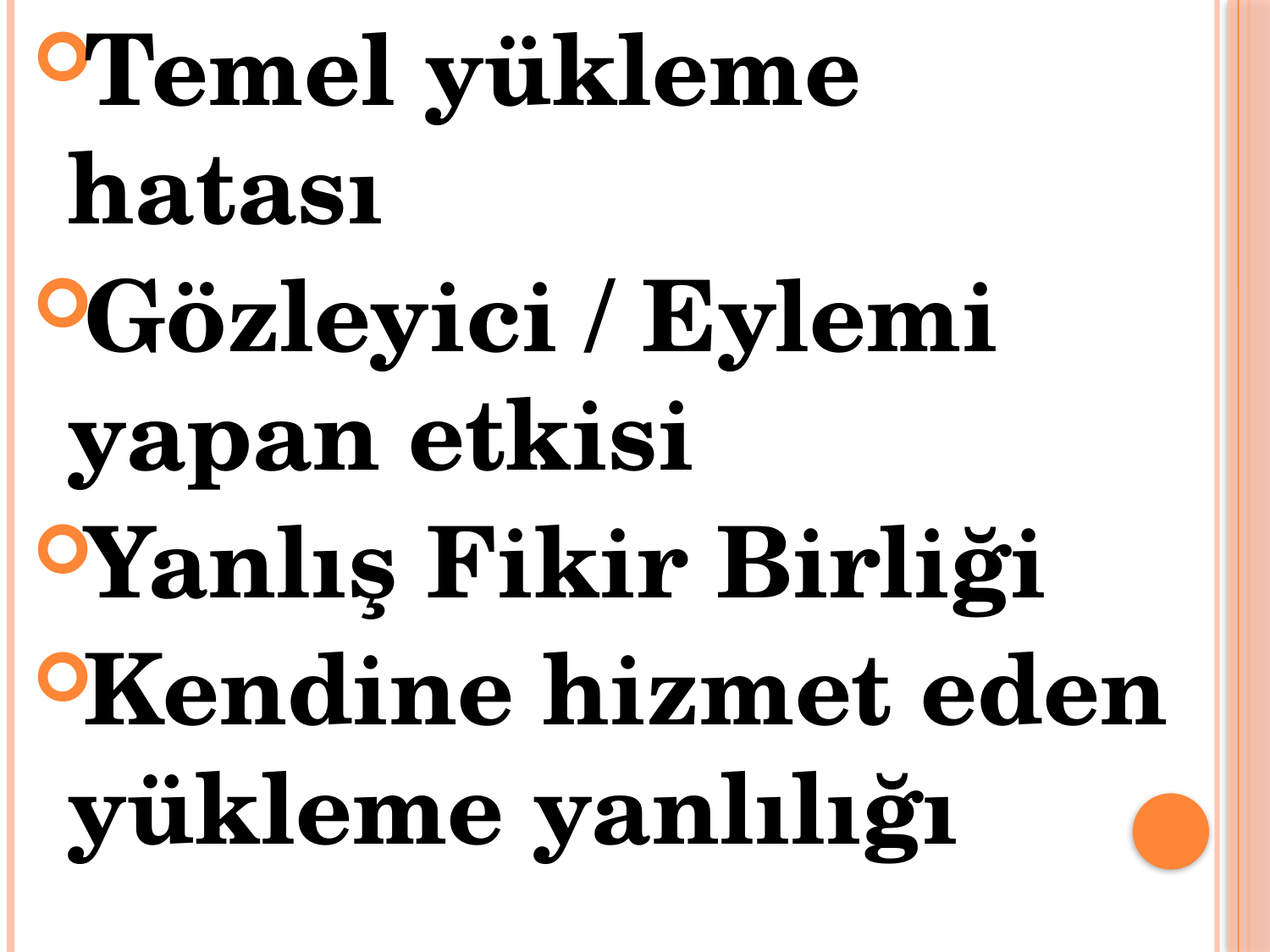

Temel yükleme hatası
Gözleyici / Eylemi yapan etkisi
Yanlış Fikir Birliği
Kendine hizmet eden yükleme yanlılığı